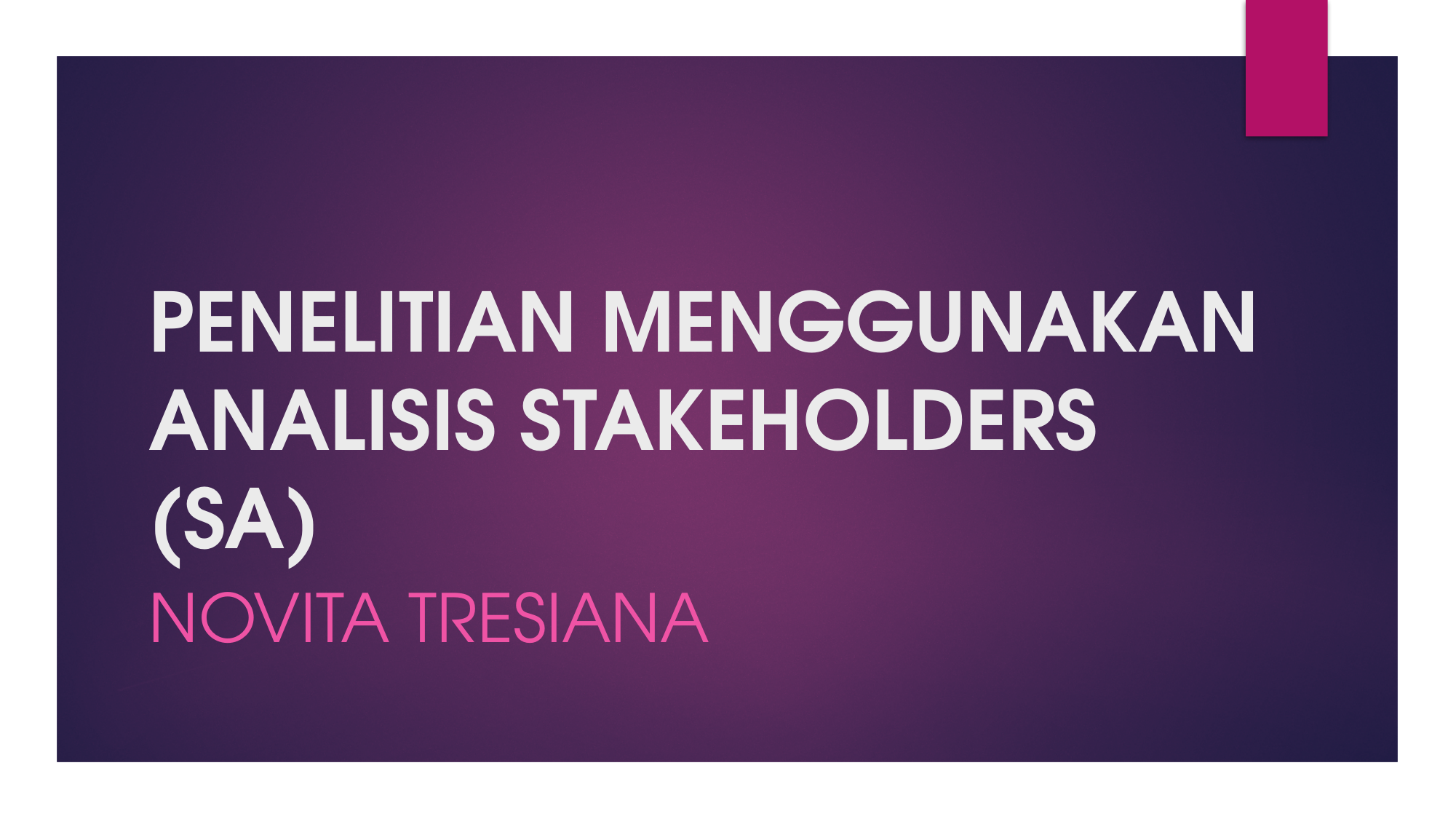

# PENELITIAN MENGGUNAKAN ANALISIS STAKEHOLDERS (SA)
Novita Tresiana